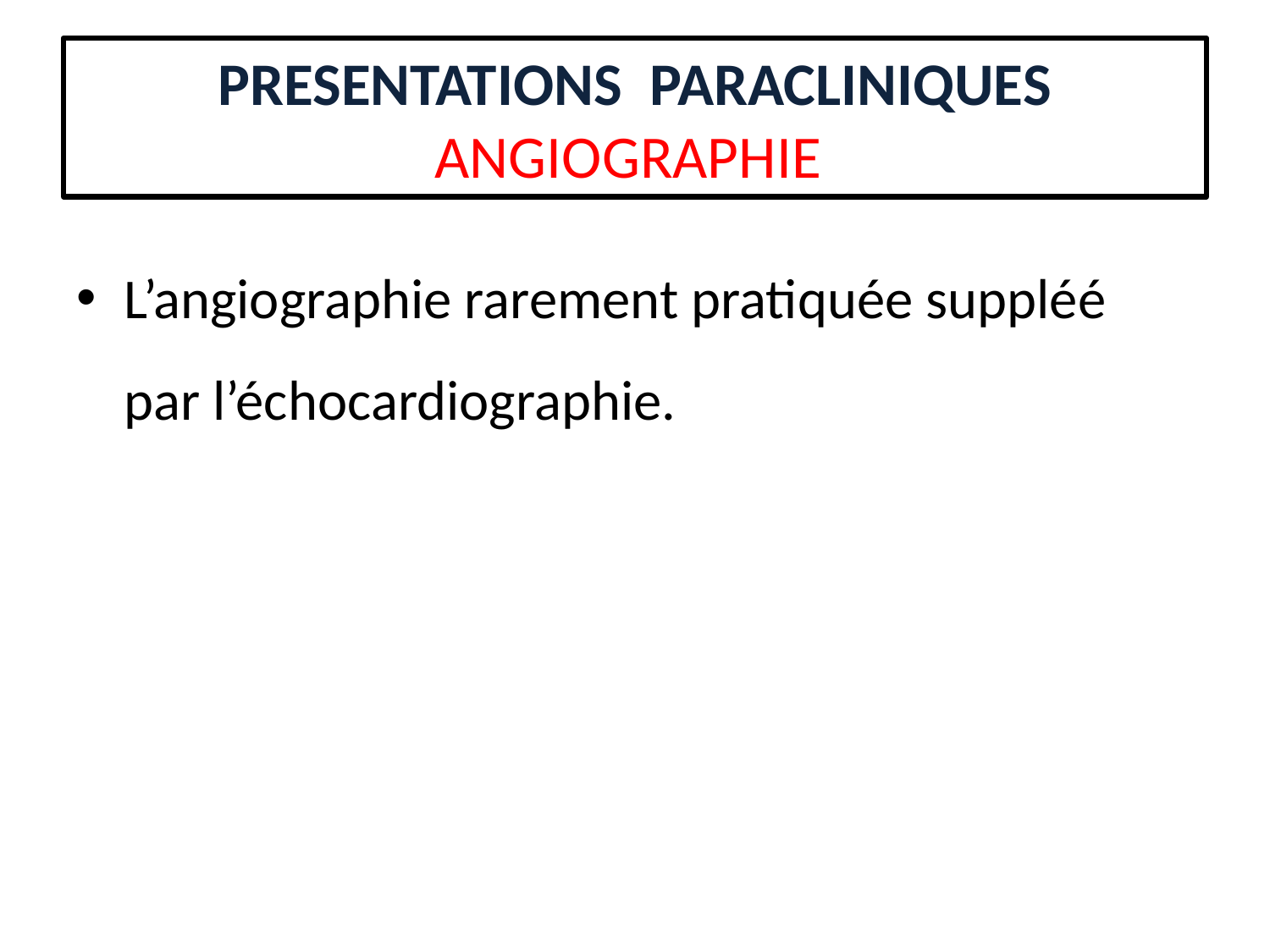

# PRESENTATIONS  PARACLINIQUES ANGIOGRAPHIE
L’angiographie rarement pratiquée suppléé par l’échocardiographie.